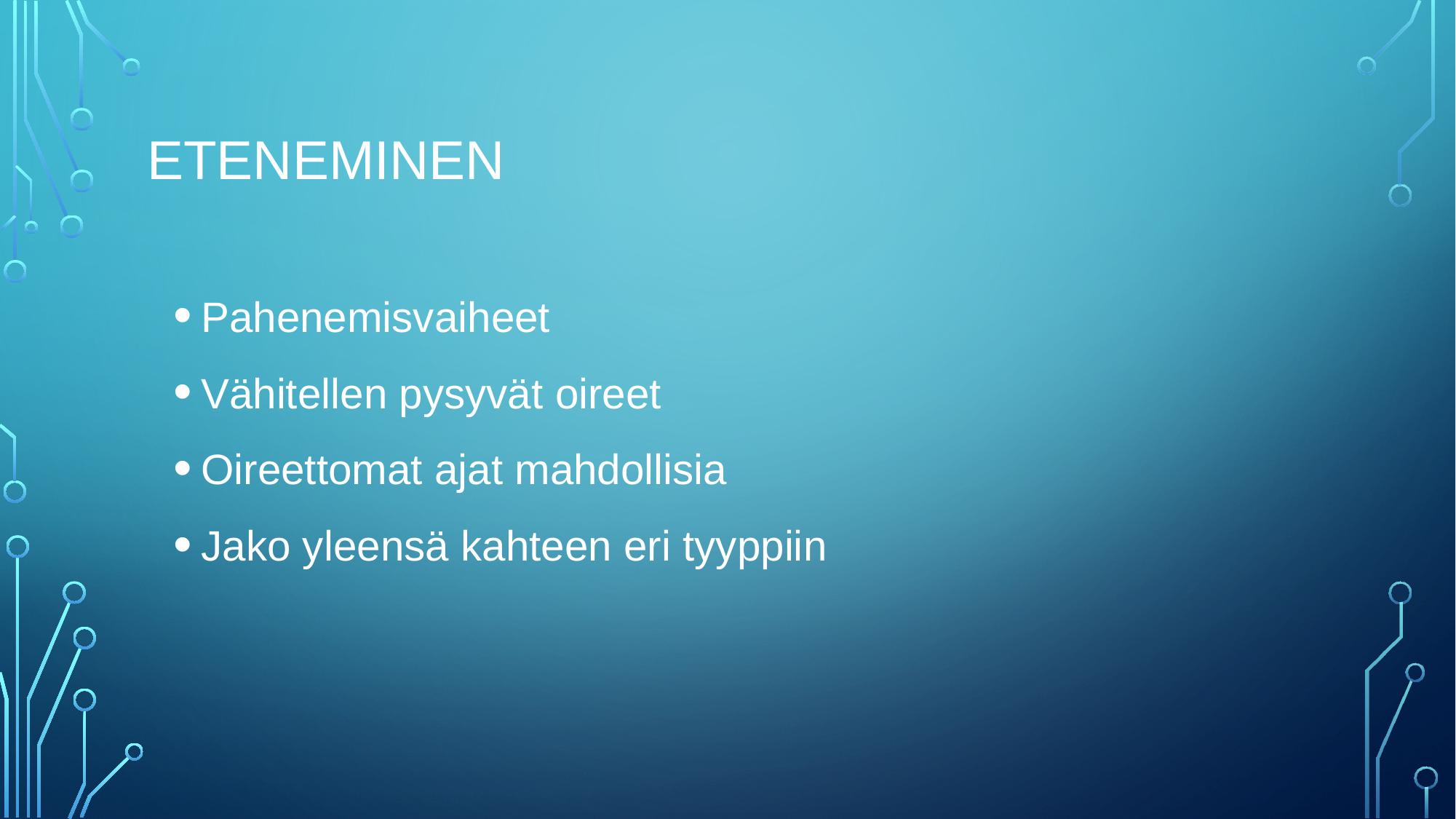

# Eteneminen

Pahenemisvaiheet
Vähitellen pysyvät oireet
Oireettomat ajat mahdollisia
Jako yleensä kahteen eri tyyppiin